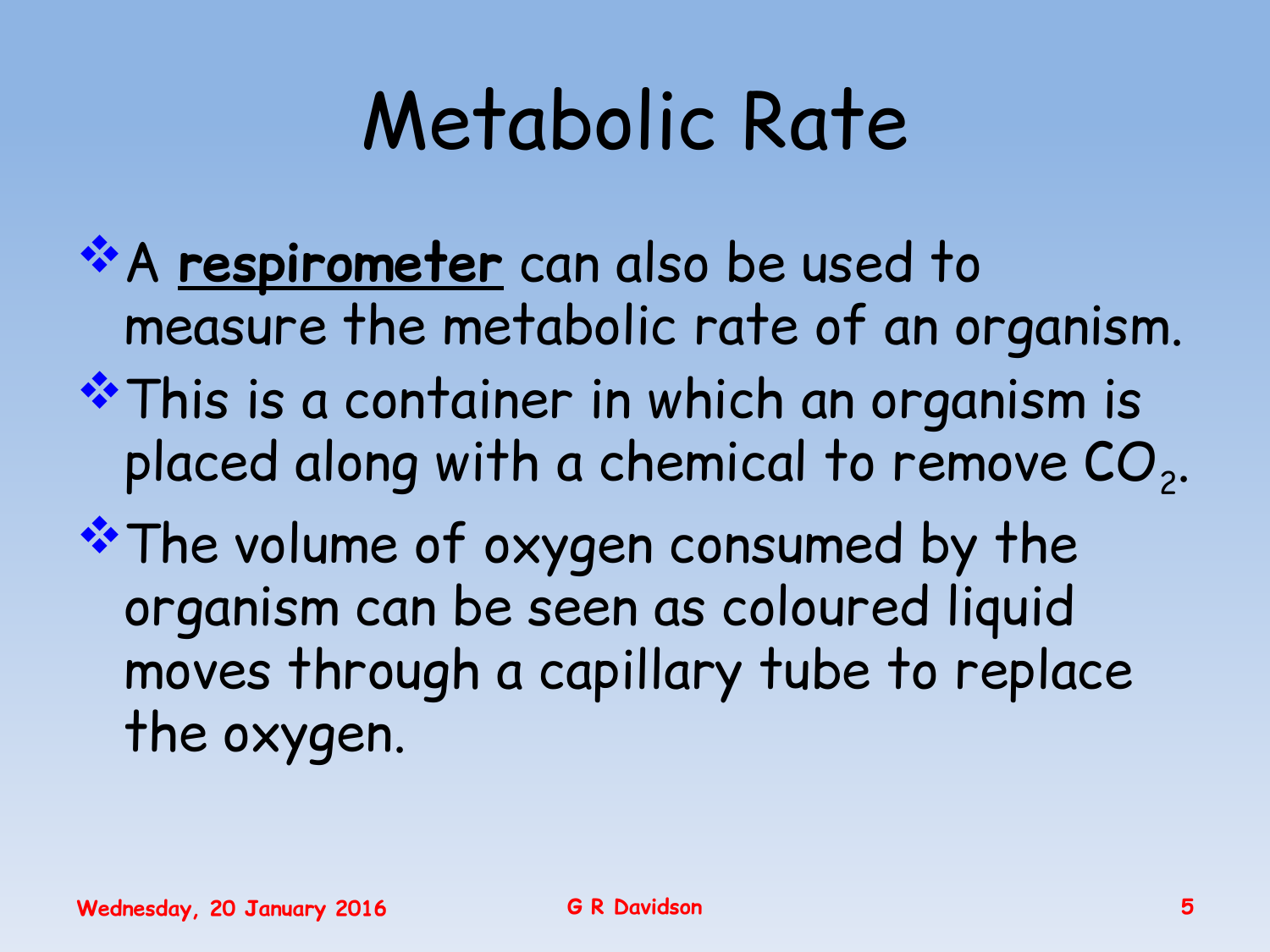

# Metabolic Rate
A respirometer can also be used to measure the metabolic rate of an organism.
This is a container in which an organism is placed along with a chemical to remove CO2.
The volume of oxygen consumed by the organism can be seen as coloured liquid moves through a capillary tube to replace the oxygen.
Wednesday, 20 January 2016
G R Davidson
5